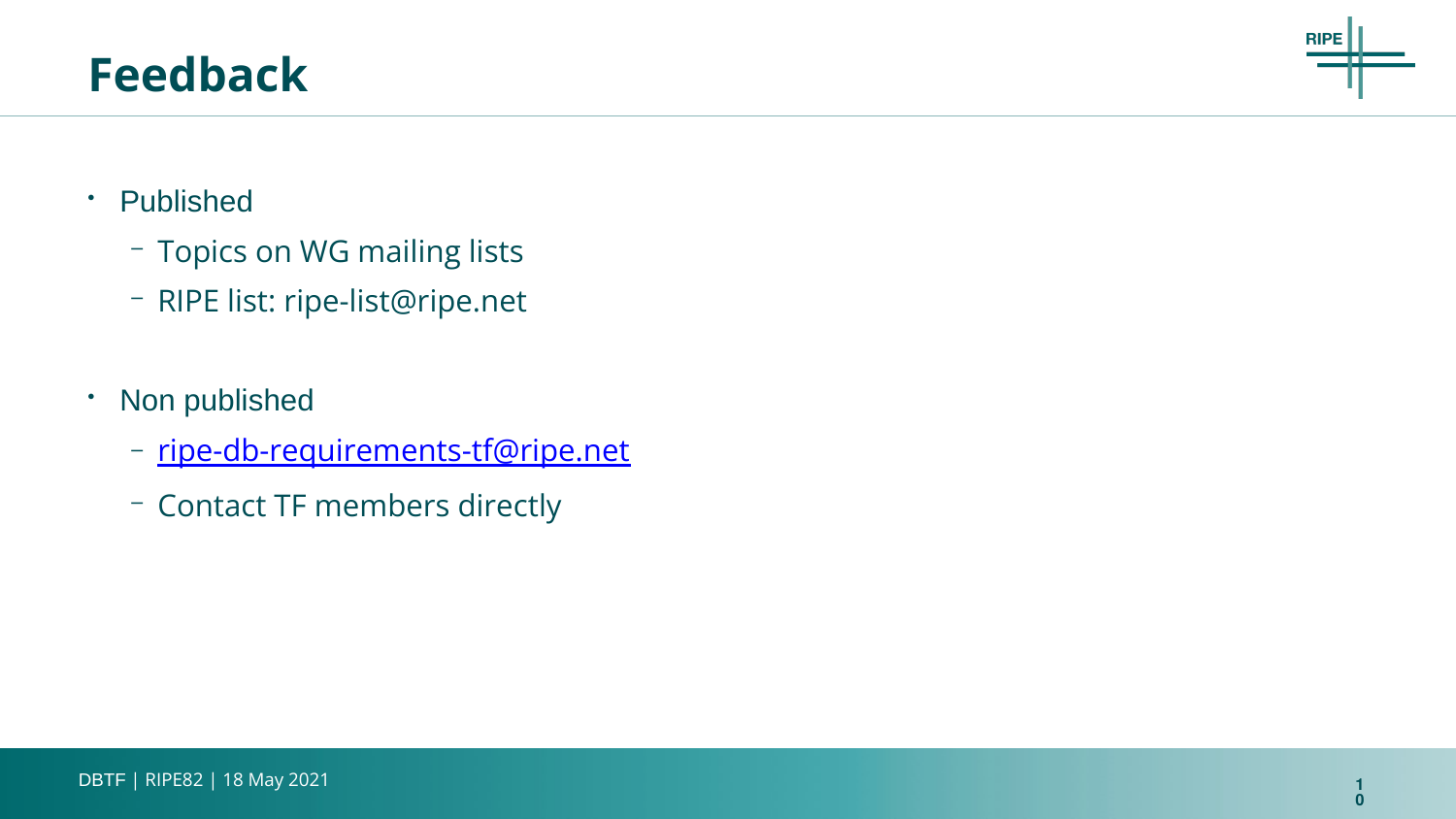

# Feedback
Published
Topics on WG mailing lists
RIPE list: ripe-list@ripe.net

Non published
ripe-db-requirements-tf@ripe.net
Contact TF members directly

10
DBTF | RIPE82 | 18 May 2021